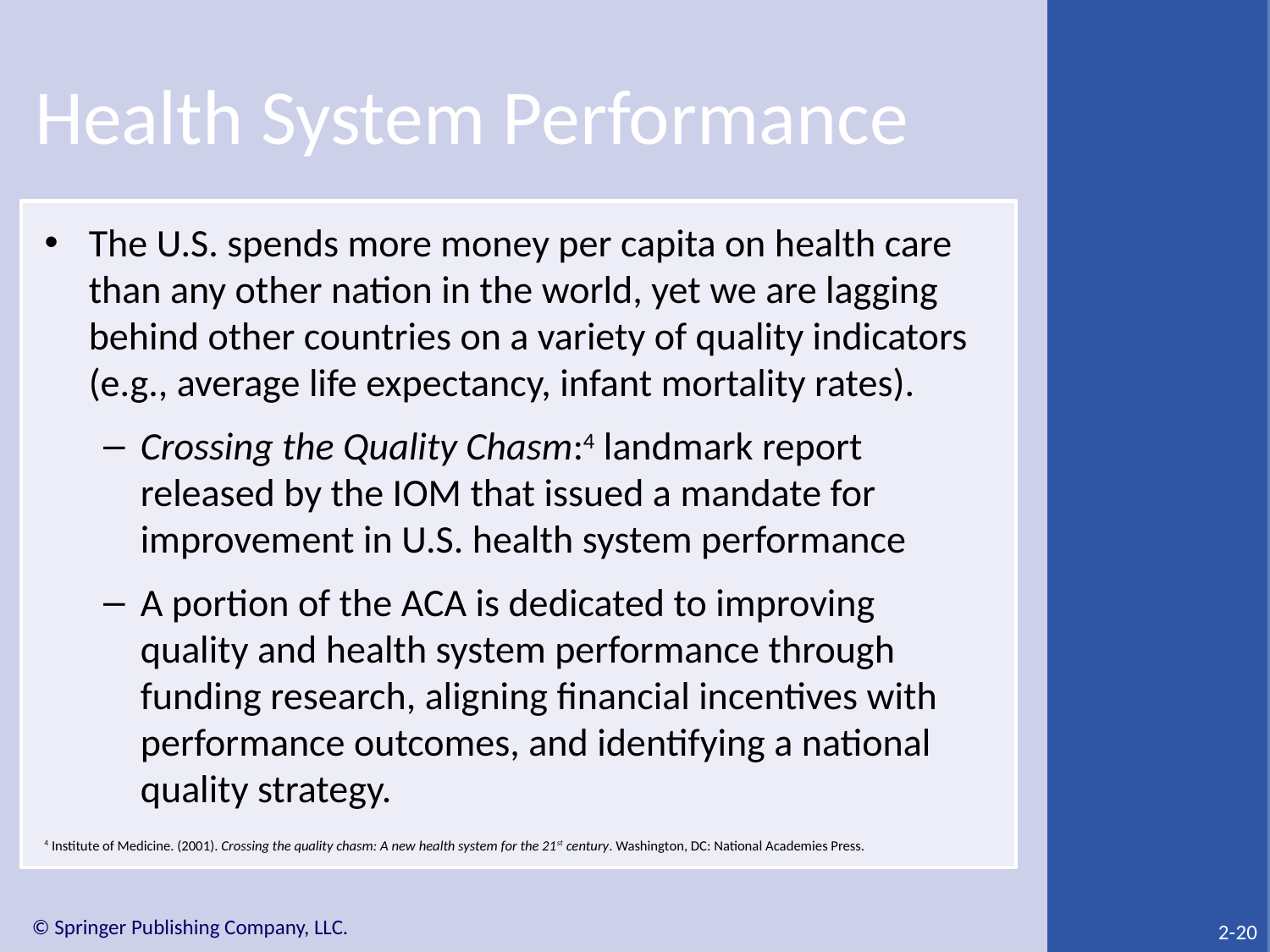

# Health System Performance
The U.S. spends more money per capita on health care than any other nation in the world, yet we are lagging behind other countries on a variety of quality indicators (e.g., average life expectancy, infant mortality rates).
Crossing the Quality Chasm:4 landmark report released by the IOM that issued a mandate for improvement in U.S. health system performance
A portion of the ACA is dedicated to improving quality and health system performance through funding research, aligning financial incentives with performance outcomes, and identifying a national quality strategy.

4 Institute of Medicine. (2001). Crossing the quality chasm: A new health system for the 21st century. Washington, DC: National Academies Press.
2-20